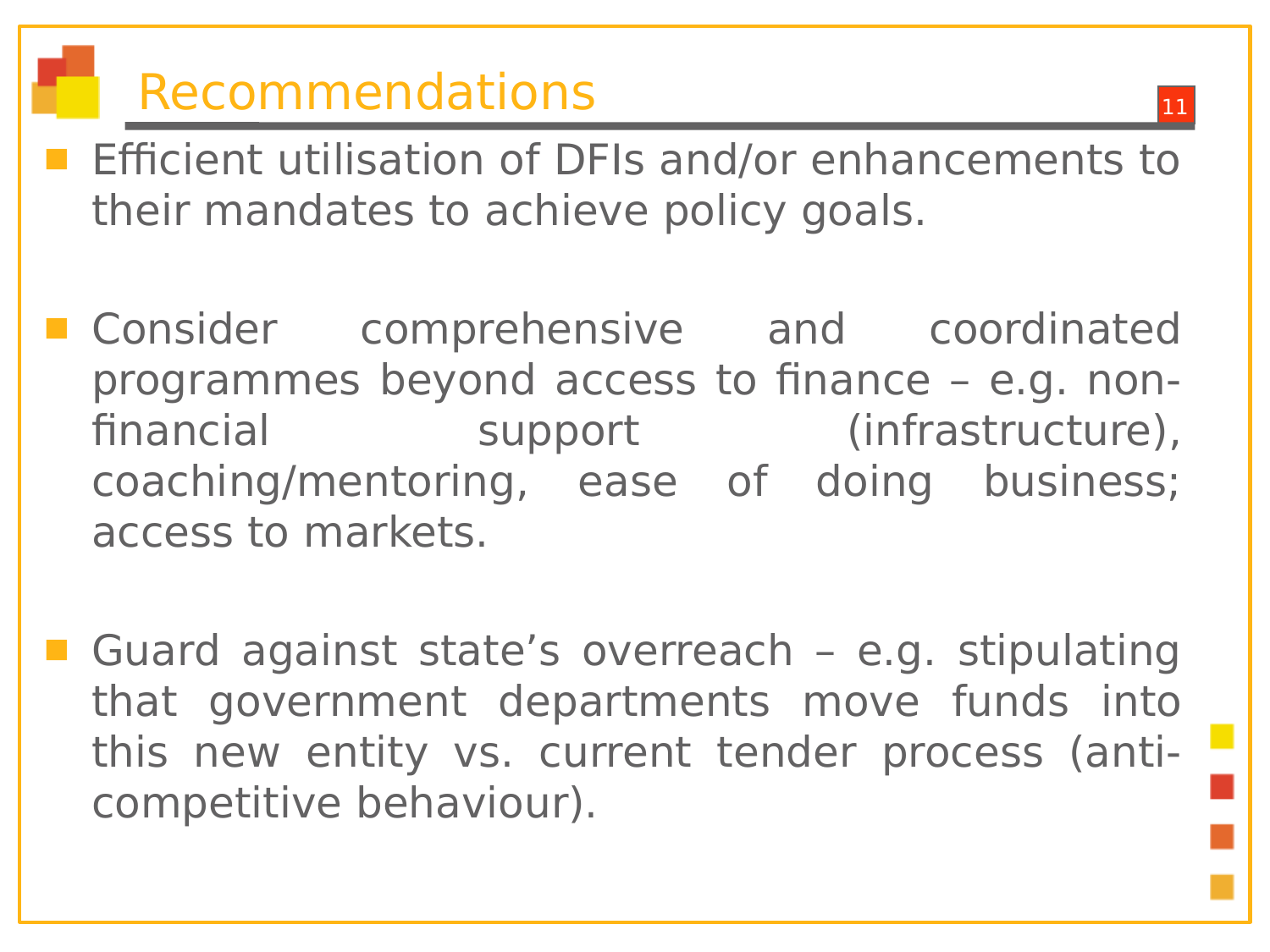

# Recommendations
Efficient utilisation of DFIs and/or enhancements to their mandates to achieve policy goals.

Consider comprehensive and coordinated programmes beyond access to finance – e.g. non-financial support (infrastructure), coaching/mentoring, ease of doing business; access to markets.

Guard against state’s overreach – e.g. stipulating that government departments move funds into this new entity vs. current tender process (anti-competitive behaviour).